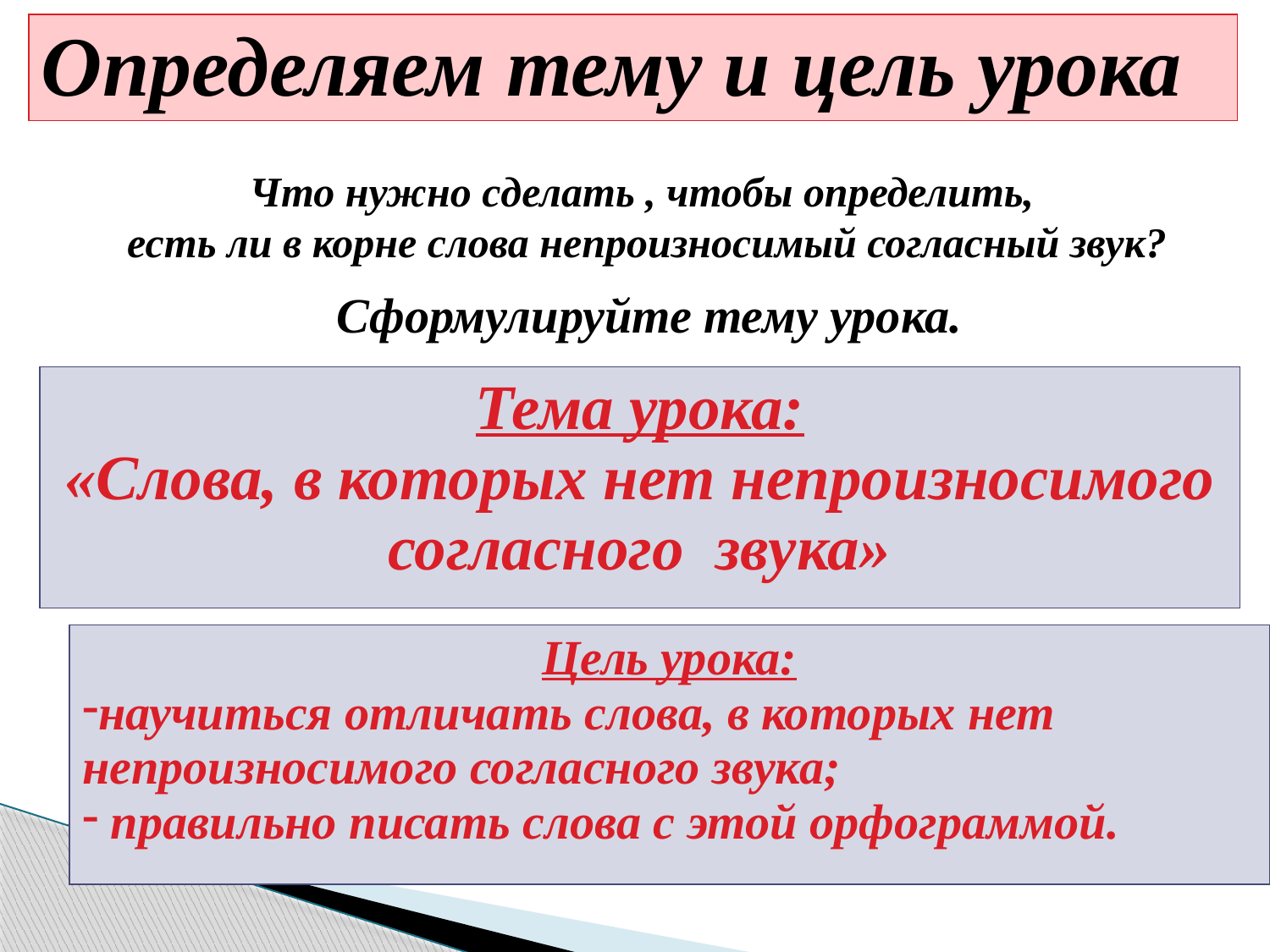

| Определяем тему и цель урока |
| --- |
Что нужно сделать , чтобы определить,
есть ли в корне слова непроизносимый согласный звук?
Сформулируйте тему урока.
| Тема урока: «Слова, в которых нет непроизносимого согласного звука» |
| --- |
| Цель урока: научиться отличать слова, в которых нет непроизносимого согласного звука; правильно писать слова с этой орфограммой. |
| --- |
Чему мы должны научиться на уроке?